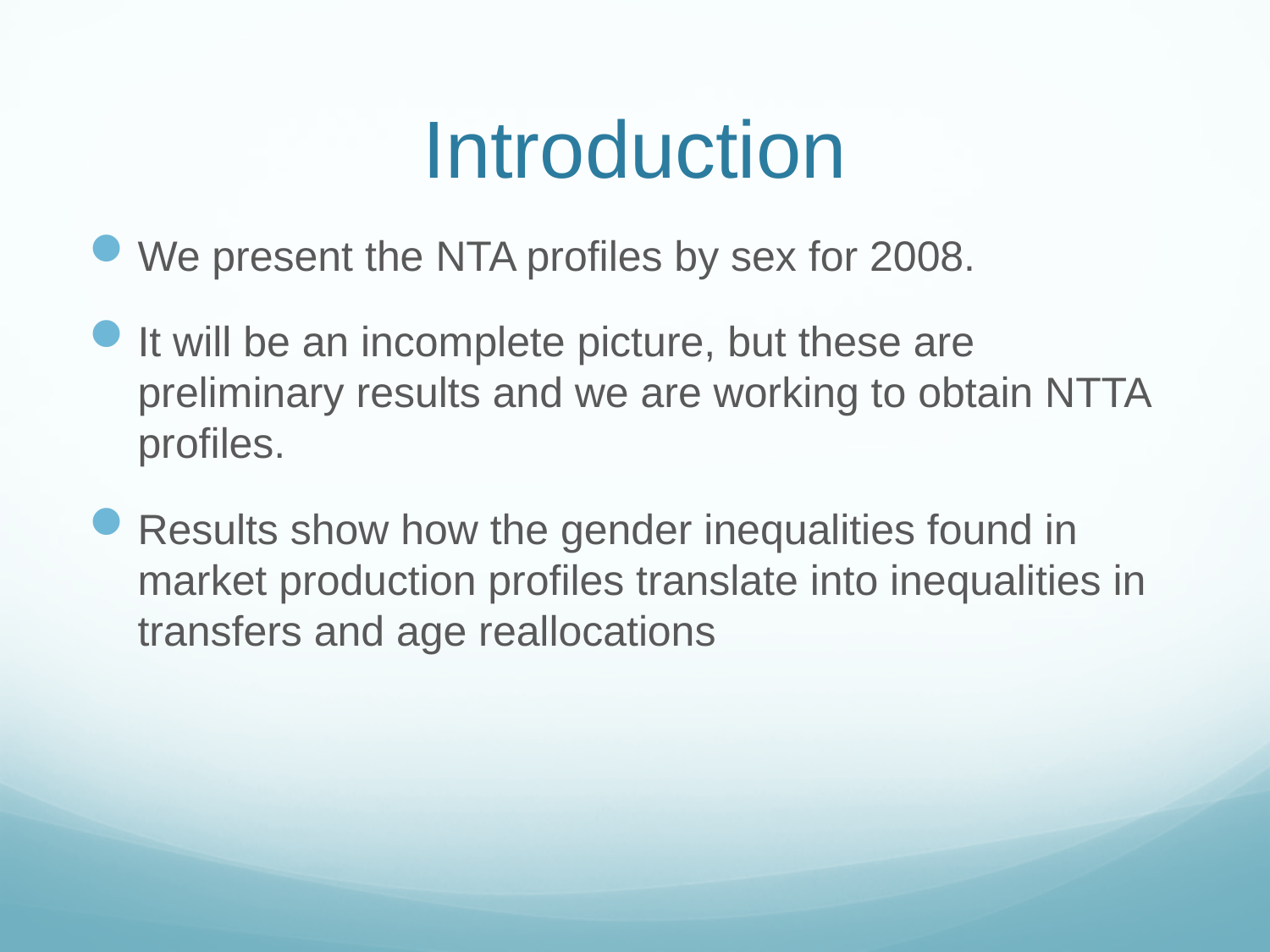

# Introduction
We present the NTA profiles by sex for 2008.
It will be an incomplete picture, but these are preliminary results and we are working to obtain NTTA profiles.
Results show how the gender inequalities found in  market production profiles translate into inequalities in transfers and age reallocations